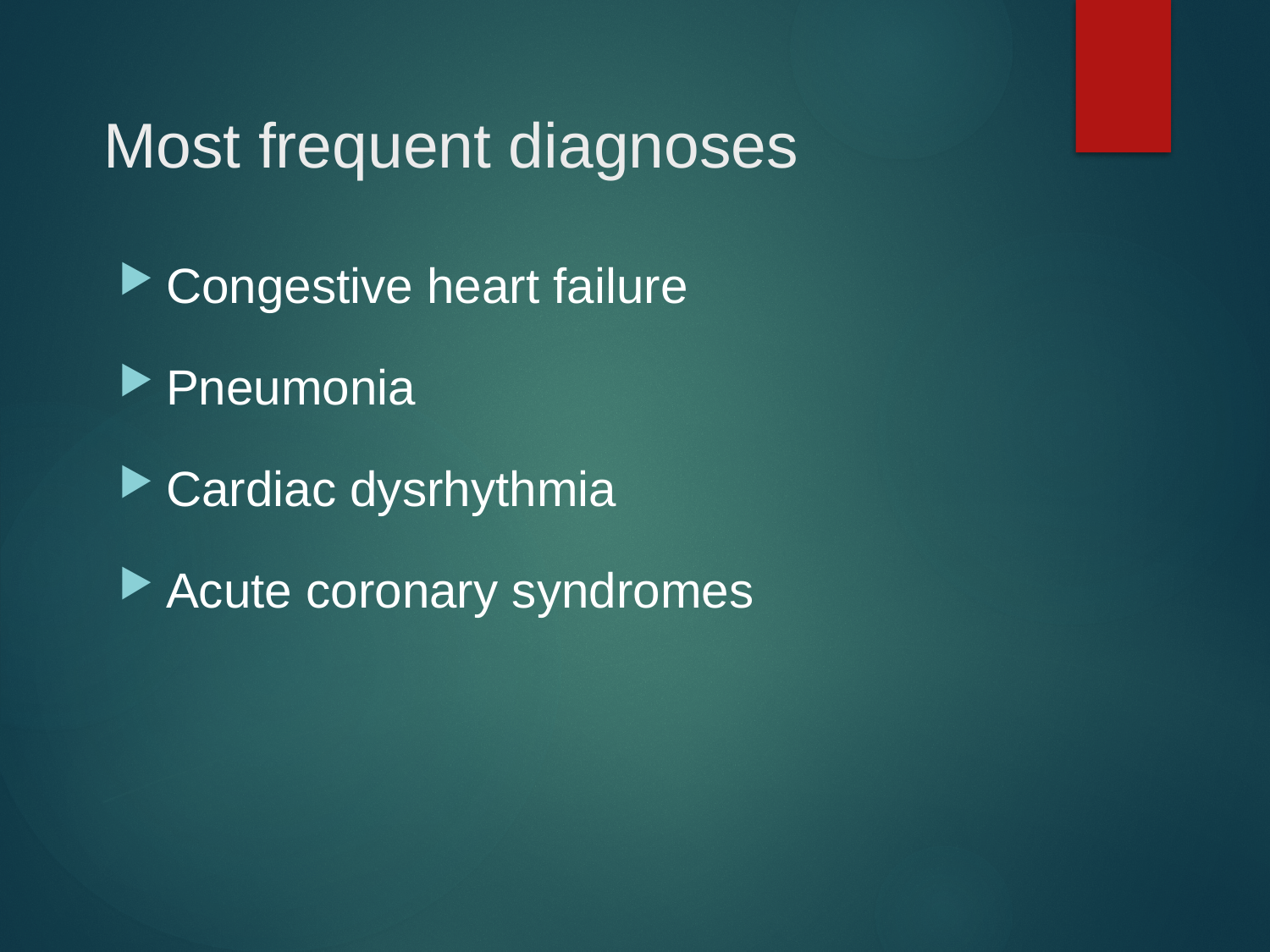

# Most frequent diagnoses
Congestive heart failure
Pneumonia
Cardiac dysrhythmia
Acute coronary syndromes